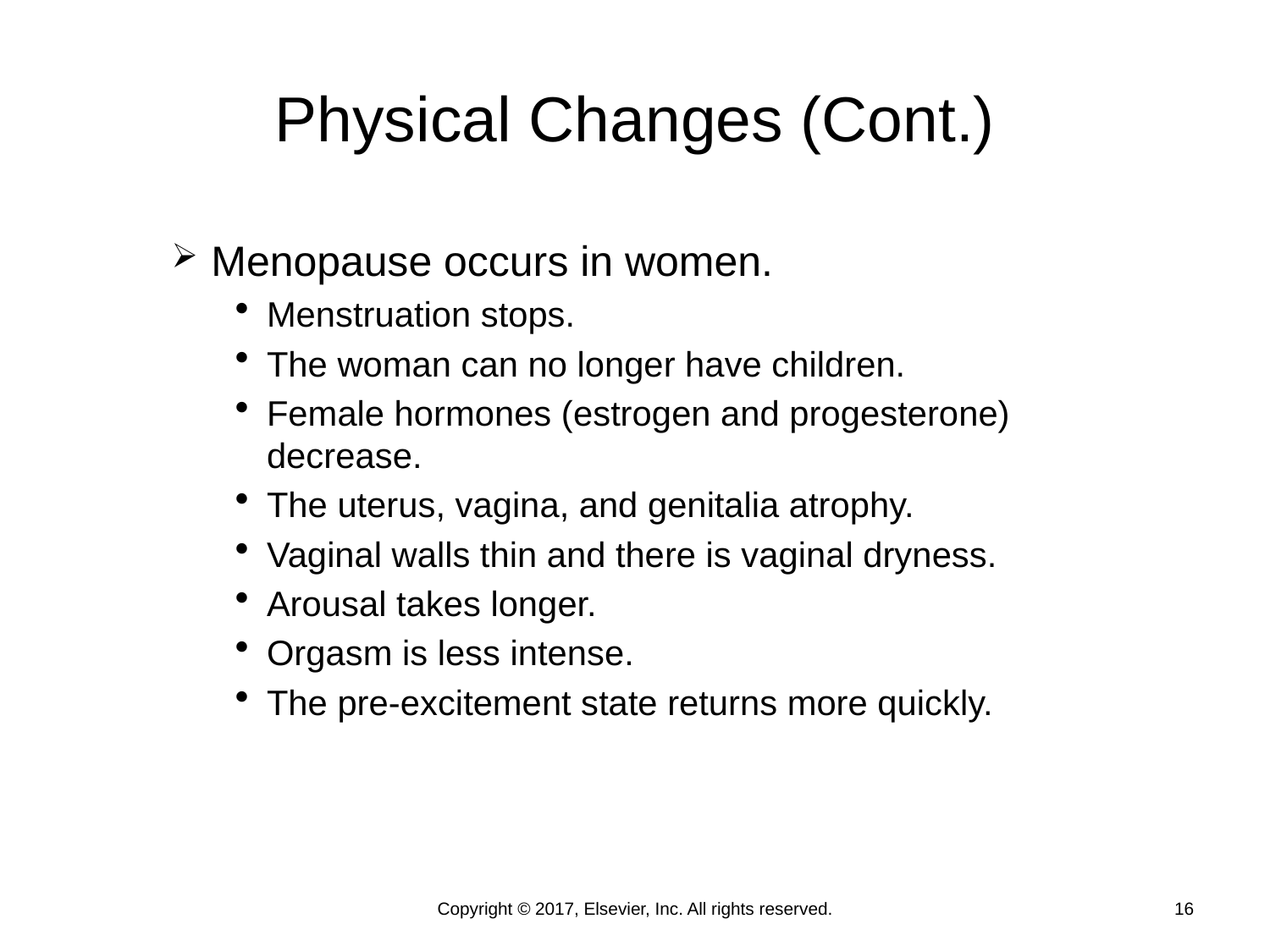

# Physical Changes (Cont.)
Menopause occurs in women.
Menstruation stops.
The woman can no longer have children.
Female hormones (estrogen and progesterone) decrease.
The uterus, vagina, and genitalia atrophy.
Vaginal walls thin and there is vaginal dryness.
Arousal takes longer.
Orgasm is less intense.
The pre-excitement state returns more quickly.
Copyright © 2017, Elsevier, Inc. All rights reserved.
16